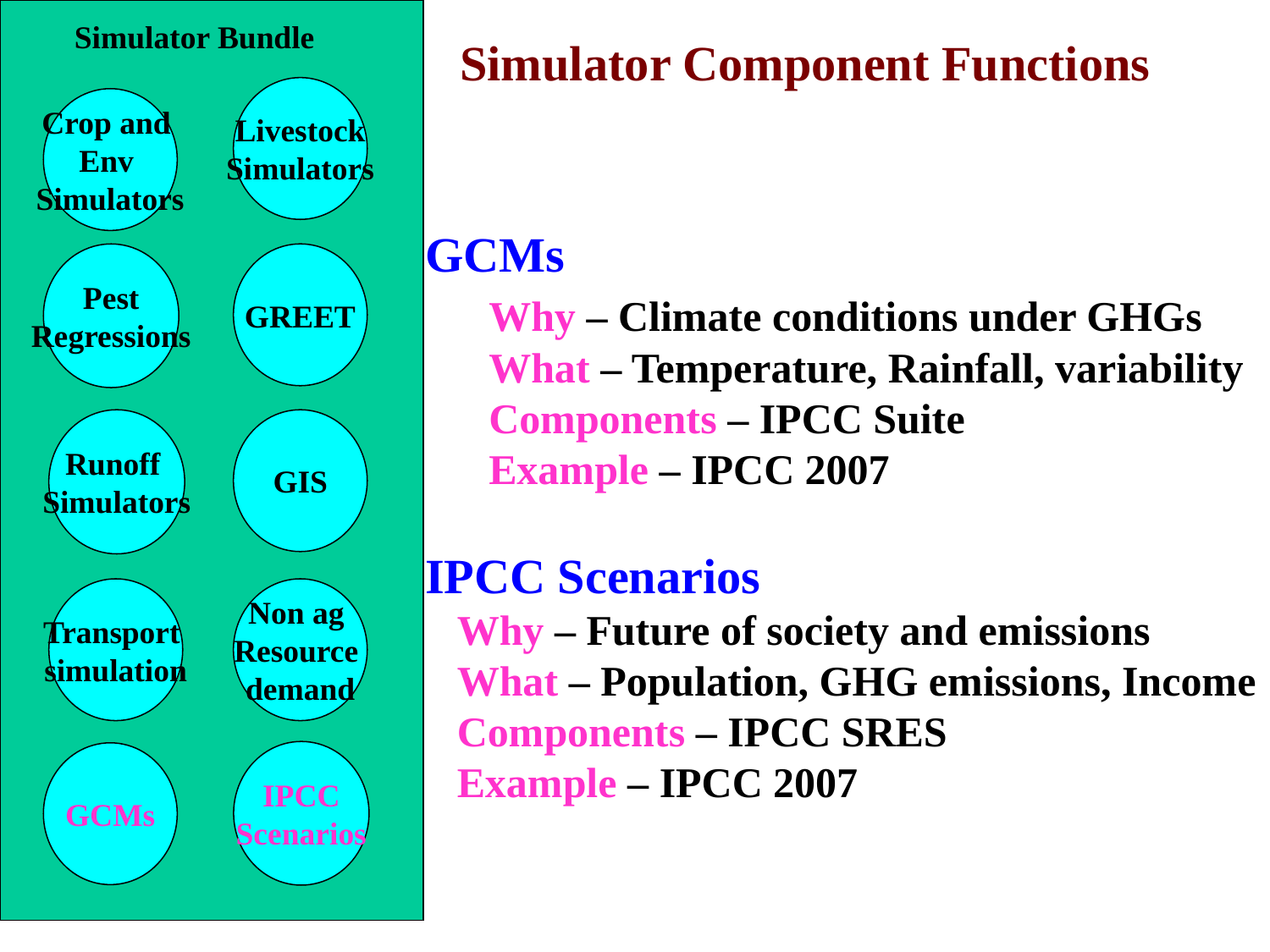

Simulator Bundle
Livestock
Simulators
Crop and
Env
Simulators
Pest
Regressions
GREET
Runoff
Simulators
GIS
Transport
simulation
Non ag
Resource
demand
IPCC
Scenarios
GCMs
Simulator Component Functions
GCMs
	Why – Climate conditions under GHGs
	What – Temperature, Rainfall, variability
	Components – IPCC Suite
	Example – IPCC 2007

IPCC Scenarios
   Why – Future of society and emissions
   What – Population, GHG emissions, Income
   Components – IPCC SRES
   Example – IPCC 2007